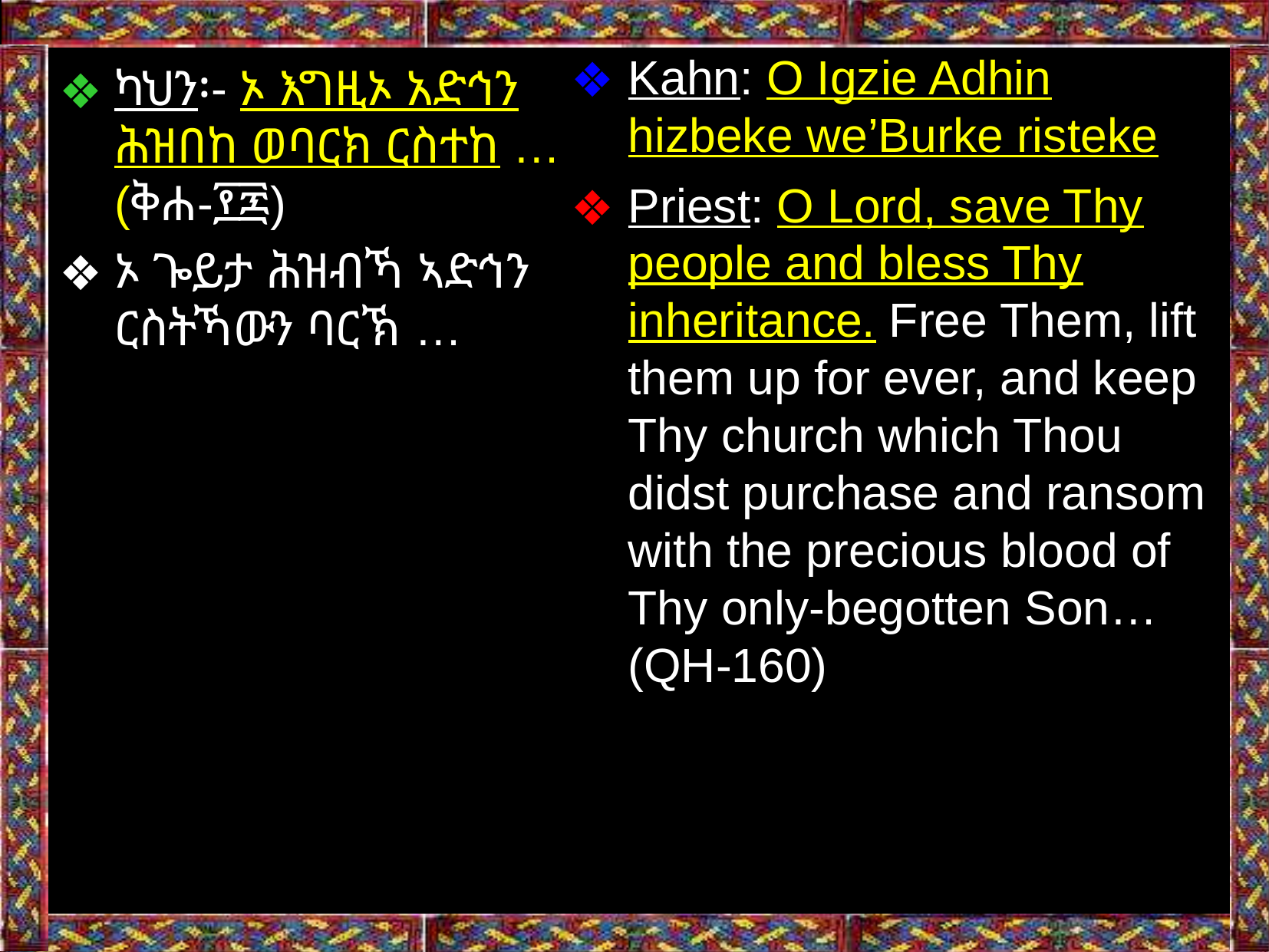

Kahn: O Igzie Adhin hizbeke we’Burke risteke
Priest: O Lord, save Thy people and bless Thy inheritance. Free Them, lift them up for ever, and keep Thy church which Thou didst purchase and ransom with the precious blood of Thy only-begotten Son… (QH-160)

ካህን፡- ኦ እግዚኦ አድኅን ሕዝበከ ወባርክ ርስተከ …(ቅሐ-፻፷)
ኦ ጐይታ ሕዝብኻ ኣድኅን ርስትኻውን ባርኽ …